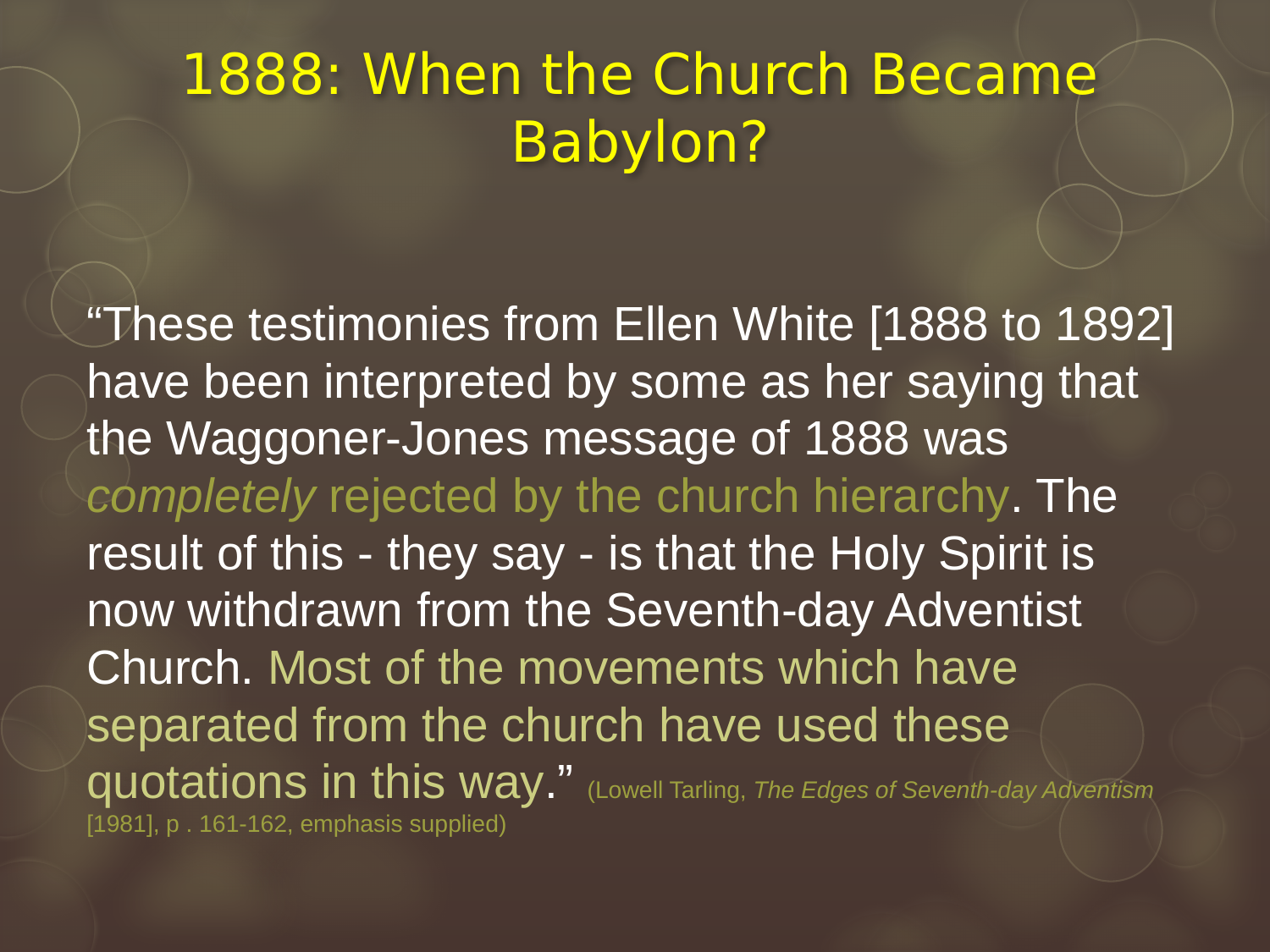

1888: When the Church Became Babylon?

“These testimonies from Ellen White [1888 to 1892] have been interpreted by some as her saying that the Waggoner-Jones message of 1888 was completely rejected by the church hierarchy. The result of this - they say - is that the Holy Spirit is now withdrawn from the Seventh-day Adventist Church. Most of the movements which have separated from the church have used these quotations in this way.” (Lowell Tarling, The Edges of Seventh-day Adventism [1981], p . 161-162, emphasis supplied)